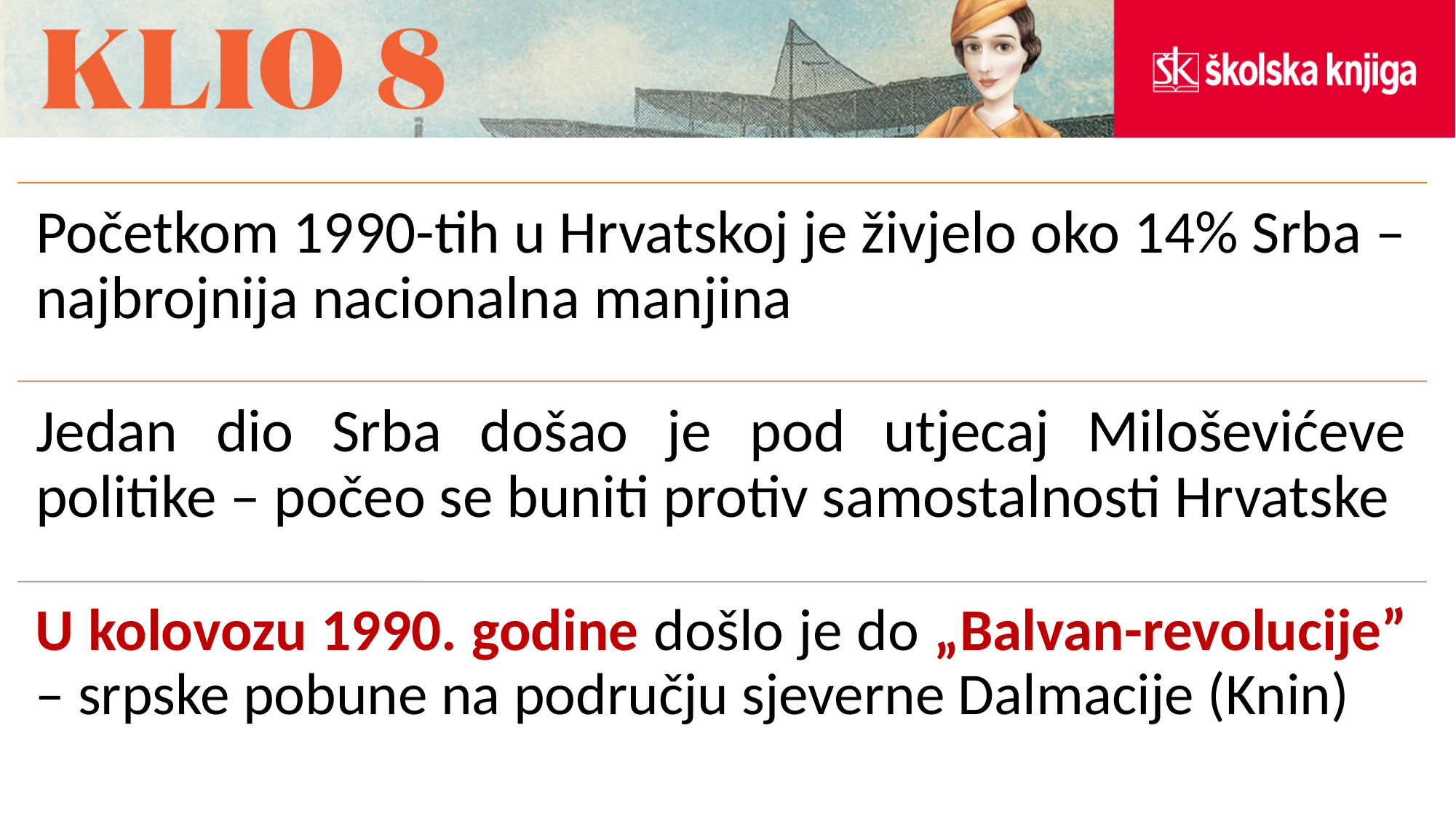

Početkom 1990-tih u Hrvatskoj je živjelo oko 14% Srba – najbrojnija nacionalna manjina
Jedan dio Srba došao je pod utjecaj Miloševićeve politike – počeo se buniti protiv samostalnosti Hrvatske
U kolovozu 1990. godine došlo je do „Balvan-revolucije” – srpske pobune na području sjeverne Dalmacije (Knin)